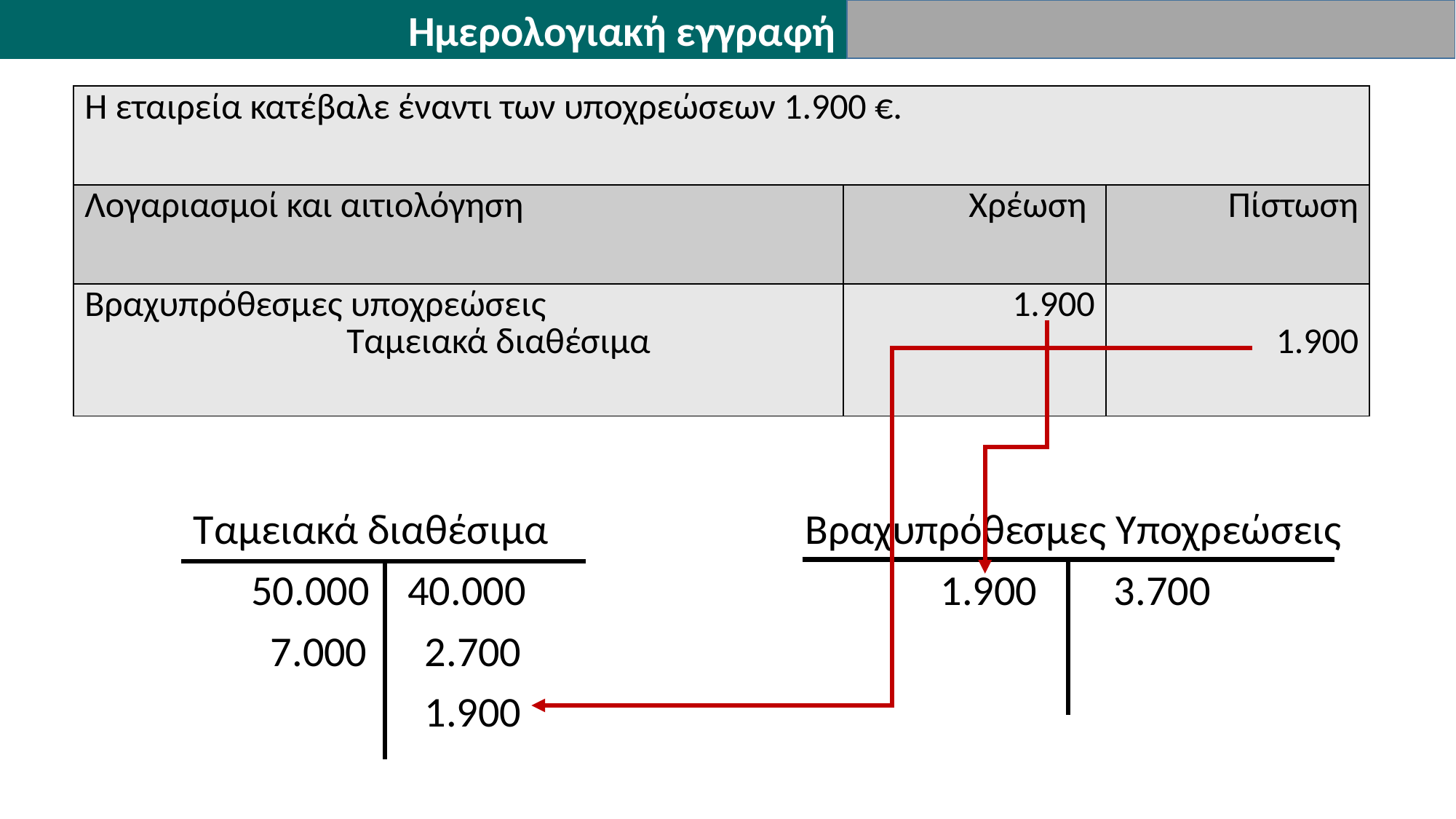

Ημερολογιακή εγγραφή

| Η εταιρεία κατέβαλε έναντι των υποχρεώσεων 1.900 €. |  |  |
| --- | --- | --- |
| Λογαριασμοί και αιτιολόγηση | Χρέωση | Πίστωση |
| Βραχυπρόθεσμες υποχρεώσεις Ταμειακά διαθέσιμα | 1.900 | 1.900 |

          Ταμειακά διαθέσιμα
                50.000    40.000
                  7.000      2.700
                                  1.900

      Βραχυπρόθεσμες Υποχρεώσεις
                    1.900        3.700